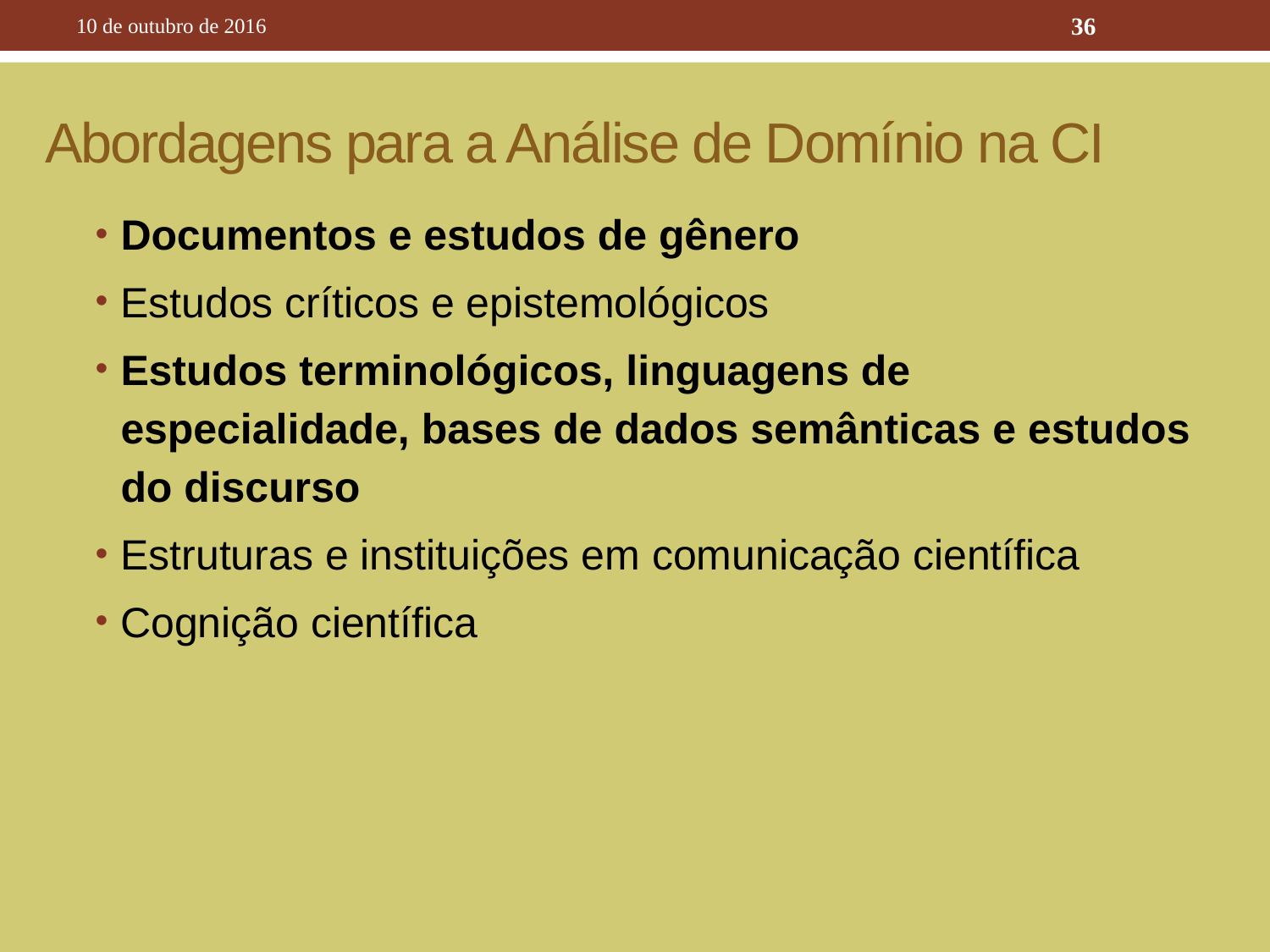

10 de outubro de 2016

36
# Abordagens para a Análise de Domínio na CI
Documentos e estudos de gênero
Estudos críticos e epistemológicos
Estudos terminológicos, linguagens de especialidade, bases de dados semânticas e estudos do discurso
Estruturas e instituições em comunicação científica
Cognição científica